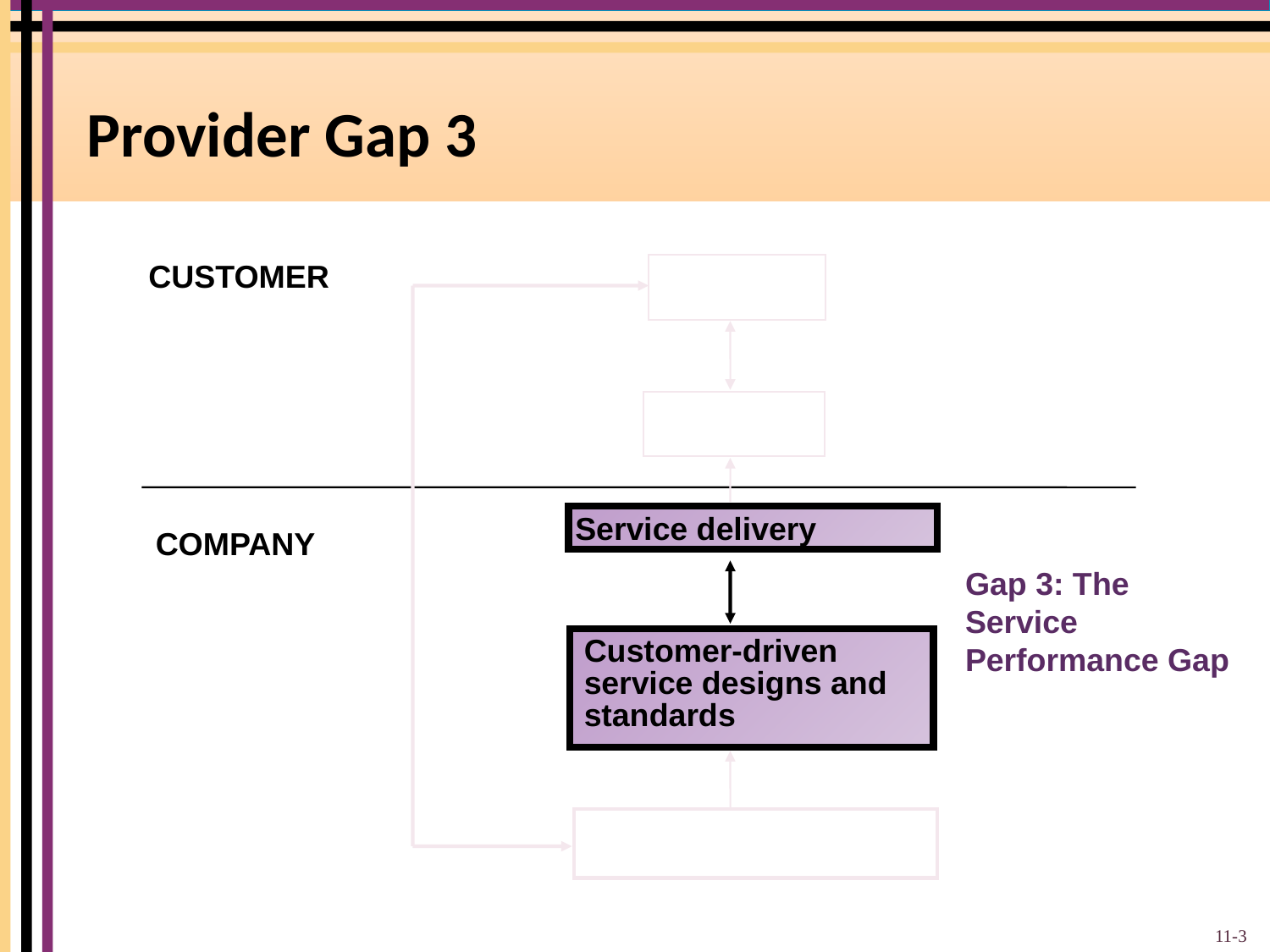

# Provider Gap 3
CUSTOMER

Service delivery
COMPANY

Gap 3: The Service Performance Gap
Customer-driven
service designs and  standards

11-3